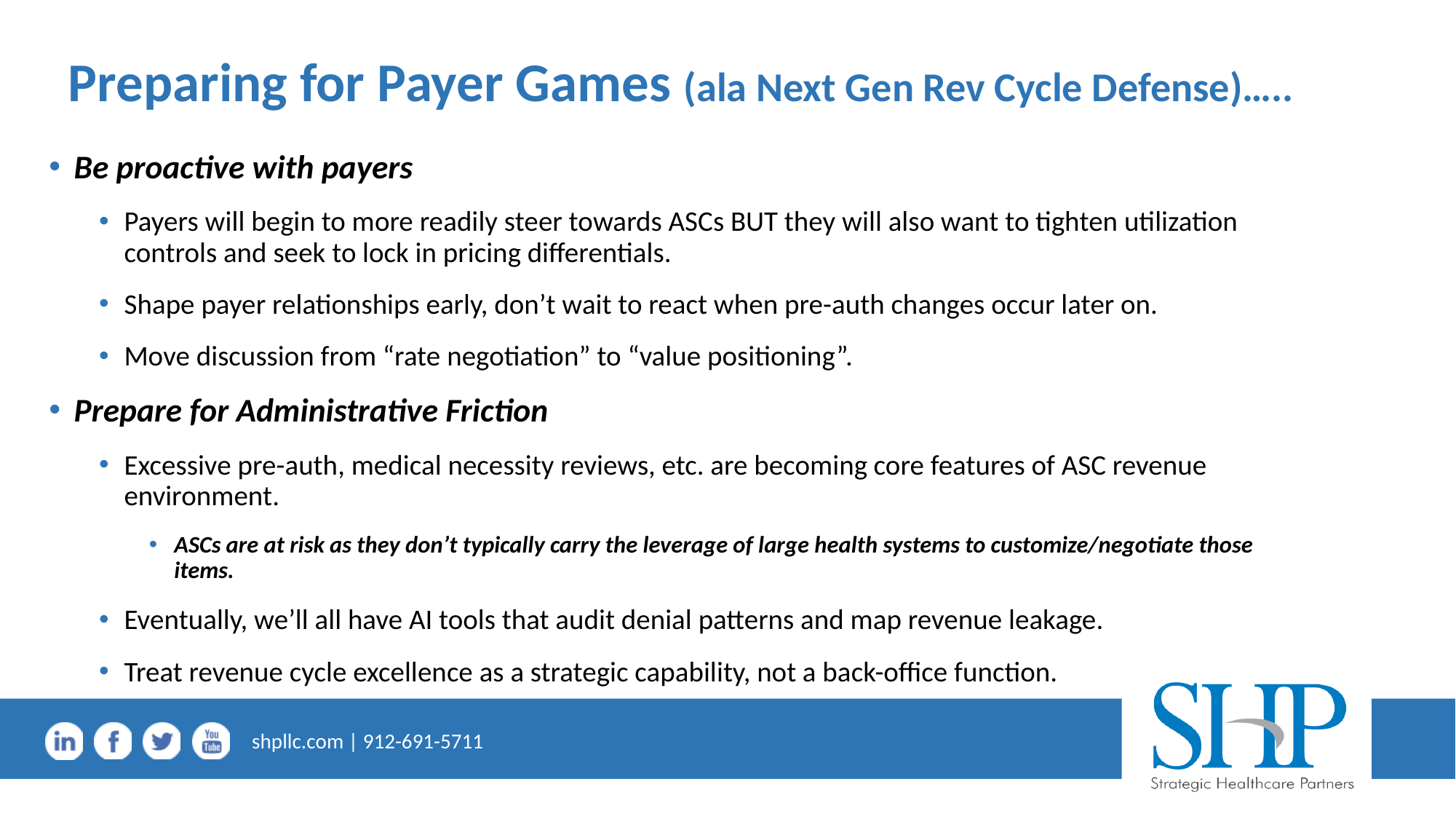

# Preparing for Payer Games (ala Next Gen Rev Cycle Defense)…..
Be proactive with payers
Payers will begin to more readily steer towards ASCs BUT they will also want to tighten utilization controls and seek to lock in pricing differentials.
Shape payer relationships early, don’t wait to react when pre-auth changes occur later on.
Move discussion from “rate negotiation” to “value positioning”.
Prepare for Administrative Friction
Excessive pre-auth, medical necessity reviews, etc. are becoming core features of ASC revenue environment.
ASCs are at risk as they don’t typically carry the leverage of large health systems to customize/negotiate those items.
Eventually, we’ll all have AI tools that audit denial patterns and map revenue leakage.
Treat revenue cycle excellence as a strategic capability, not a back-office function.